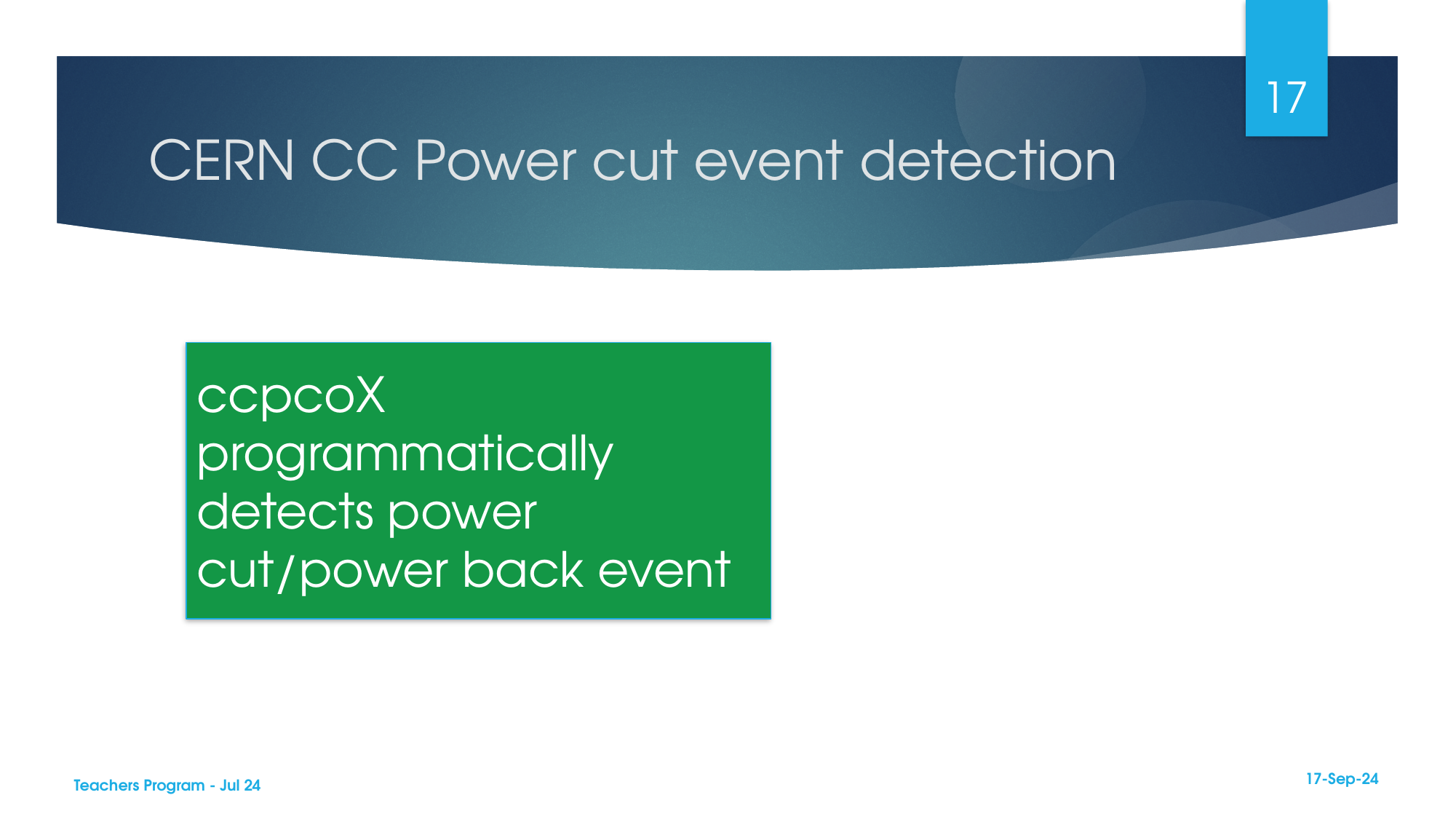

17
# CERN CC Power cut event detection
ccpcoX programmatically detects power cut/power back event
Teachers Program - Jul 24
17-Sep-24